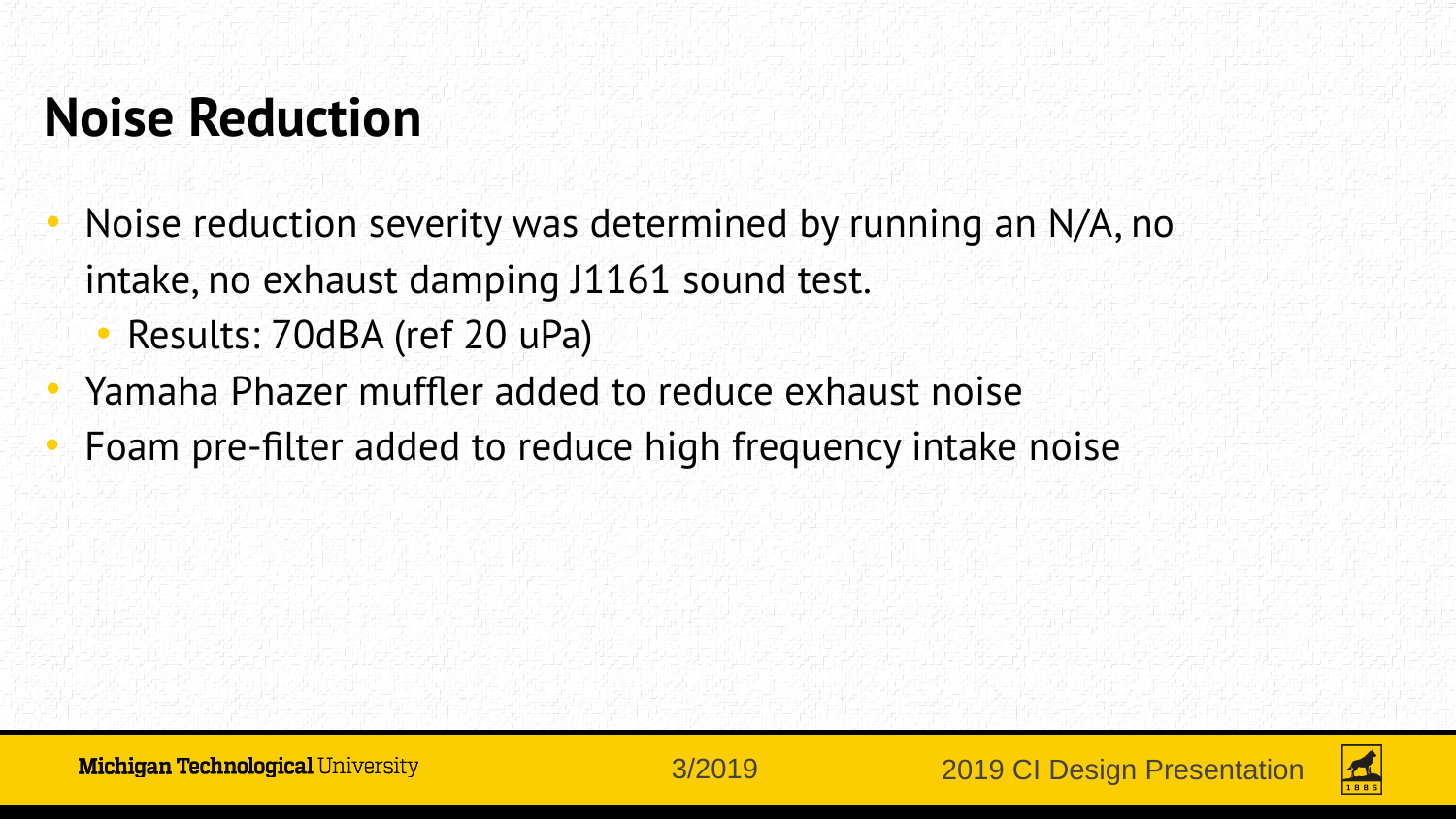

# Noise Reduction
Noise reduction severity was determined by running an N/A, no intake, no exhaust damping J1161 sound test.
Results: 70dBA (ref 20 uPa)
Yamaha Phazer muffler added to reduce exhaust noise
Foam pre-filter added to reduce high frequency intake noise

2019 CI Design Presentation
3/2019